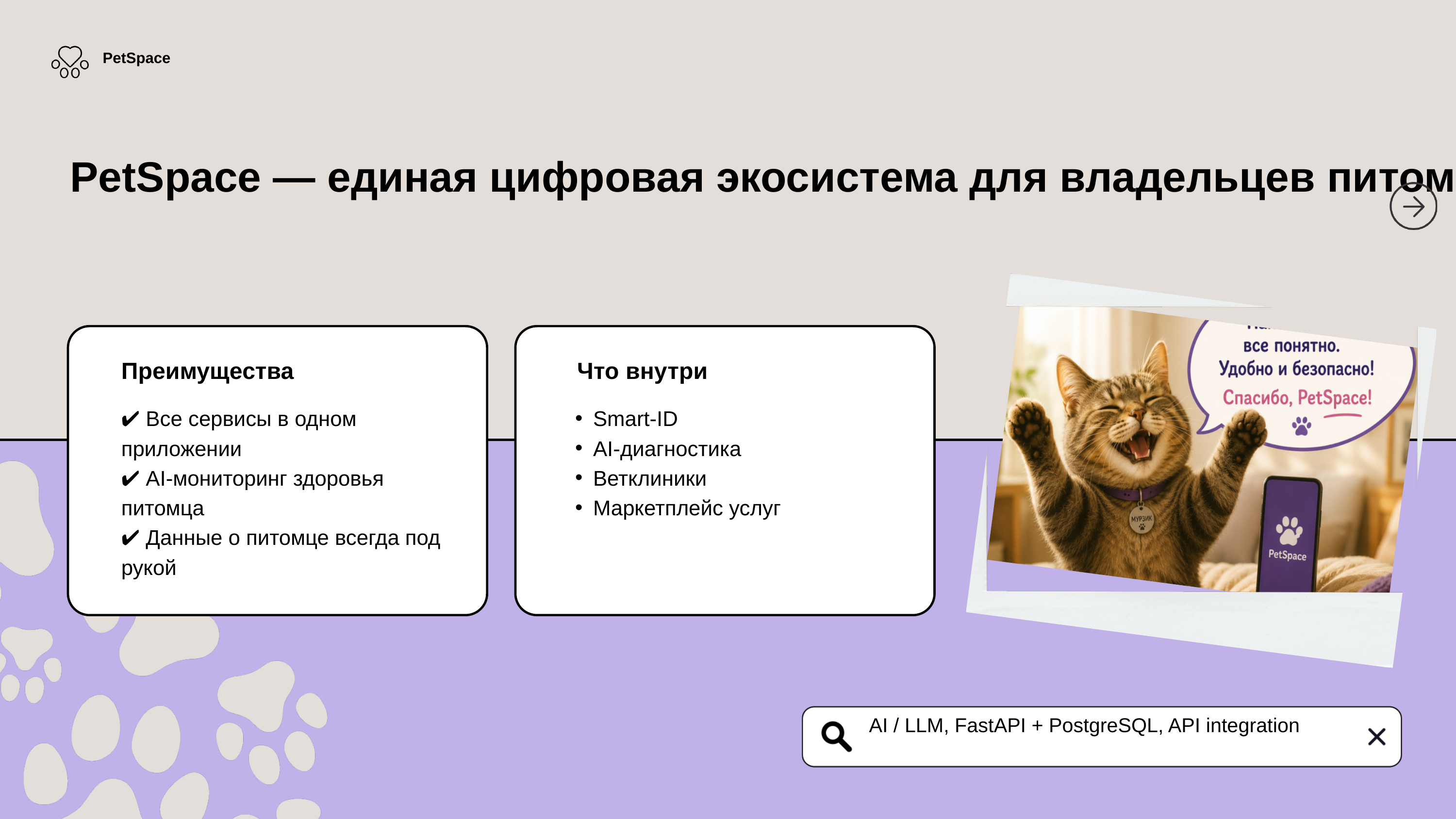

PetSpace
PetSpace — единая цифровая экосистема для владельцев питомцев

Преимущества
Что внутри
✔ Все сервисы в одном приложении
✔ AI-мониторинг здоровья питомца
✔ Данные о питомце всегда под рукой
Smart-ID
AI-диагностика
Ветклиники
Маркетплейс услуг

AI / LLM, FastAPI + PostgreSQL, API integration